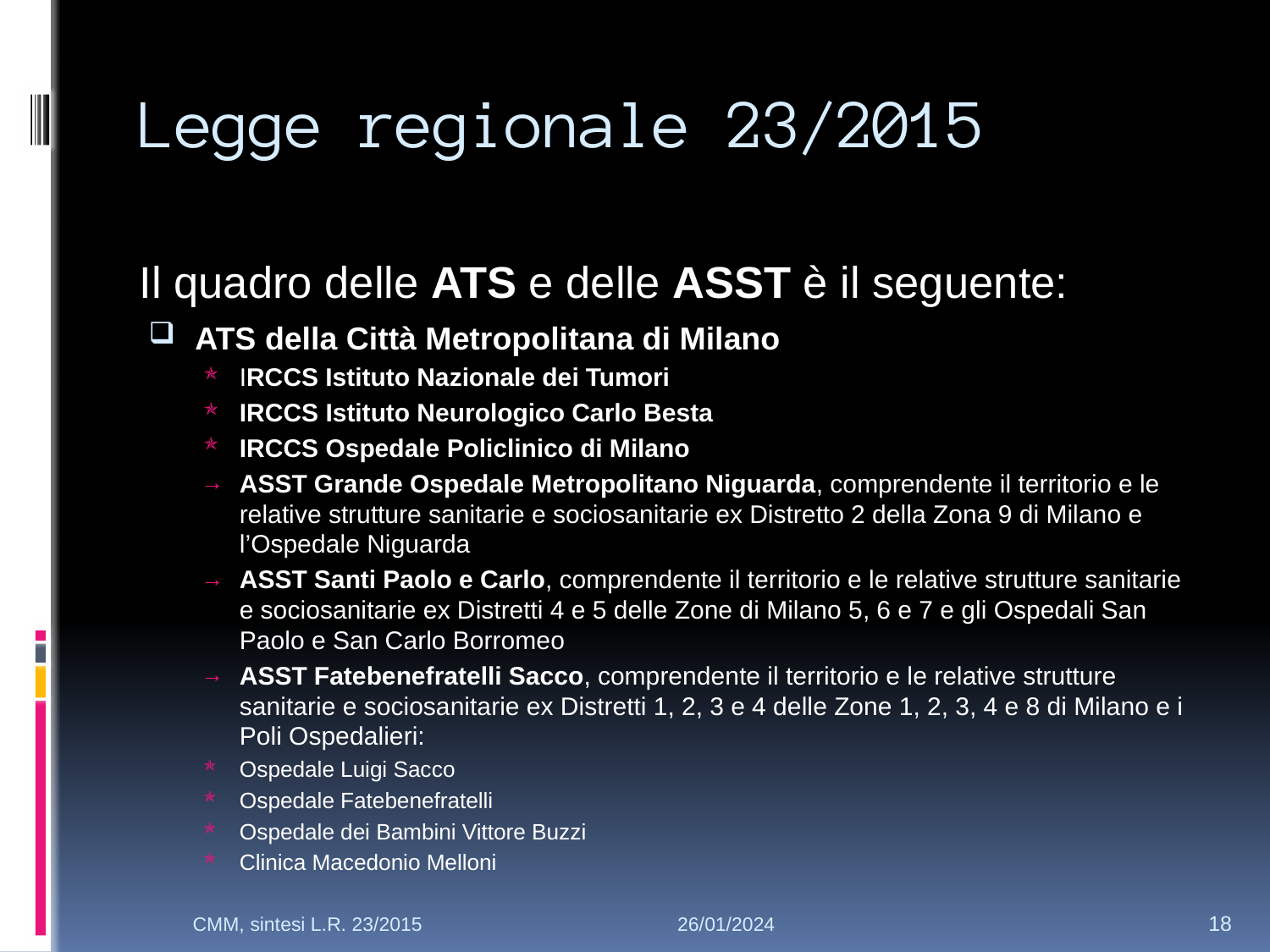

# Legge regionale 23/2015
Il quadro delle ATS e delle ASST è il seguente:
ATS della Città Metropolitana di Milano
IRCCS Istituto Nazionale dei Tumori
IRCCS Istituto Neurologico Carlo Besta
IRCCS Ospedale Policlinico di Milano
ASST Grande Ospedale Metropolitano Niguarda, comprendente il territorio e le relative strutture sanitarie e sociosanitarie ex Distretto 2 della Zona 9 di Milano e l’Ospedale Niguarda
ASST Santi Paolo e Carlo, comprendente il territorio e le relative strutture sanitarie e sociosanitarie ex Distretti 4 e 5 delle Zone di Milano 5, 6 e 7 e gli Ospedali San Paolo e San Carlo Borromeo
ASST Fatebenefratelli Sacco, comprendente il territorio e le relative strutture sanitarie e sociosanitarie ex Distretti 1, 2, 3 e 4 delle Zone 1, 2, 3, 4 e 8 di Milano e i Poli Ospedalieri:
Ospedale Luigi Sacco
Ospedale Fatebenefratelli
Ospedale dei Bambini Vittore Buzzi
Clinica Macedonio Melloni

18
26/01/2024
CMM, sintesi L.R. 23/2015